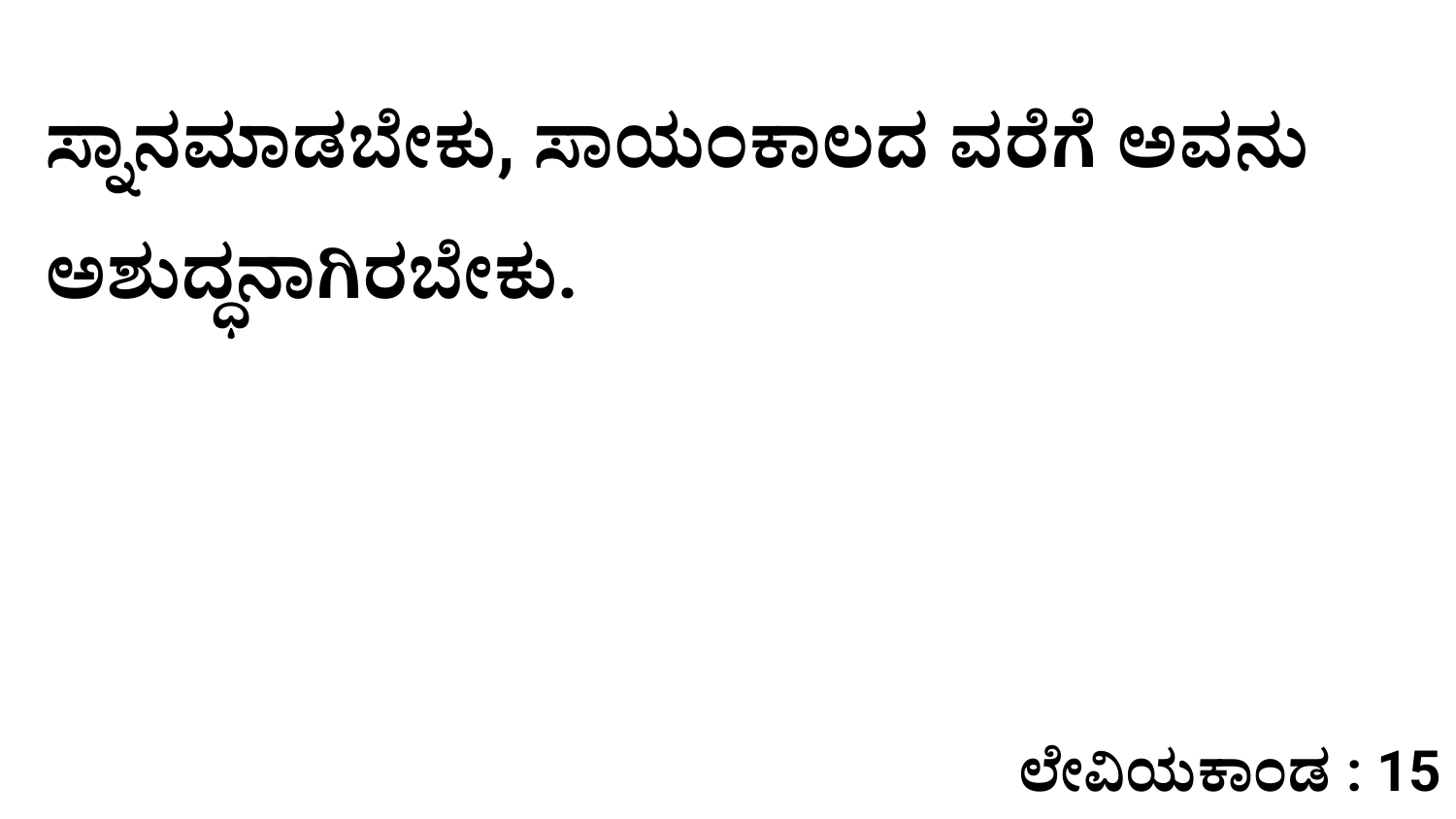

ಸ್ನಾನಮಾಡಬೇಕು, ಸಾಯಂಕಾಲದ ವರೆಗೆ ಅವನು ಅಶುದ್ಧನಾಗಿರಬೇಕು.
ಲೇವಿಯಕಾಂಡ : 15